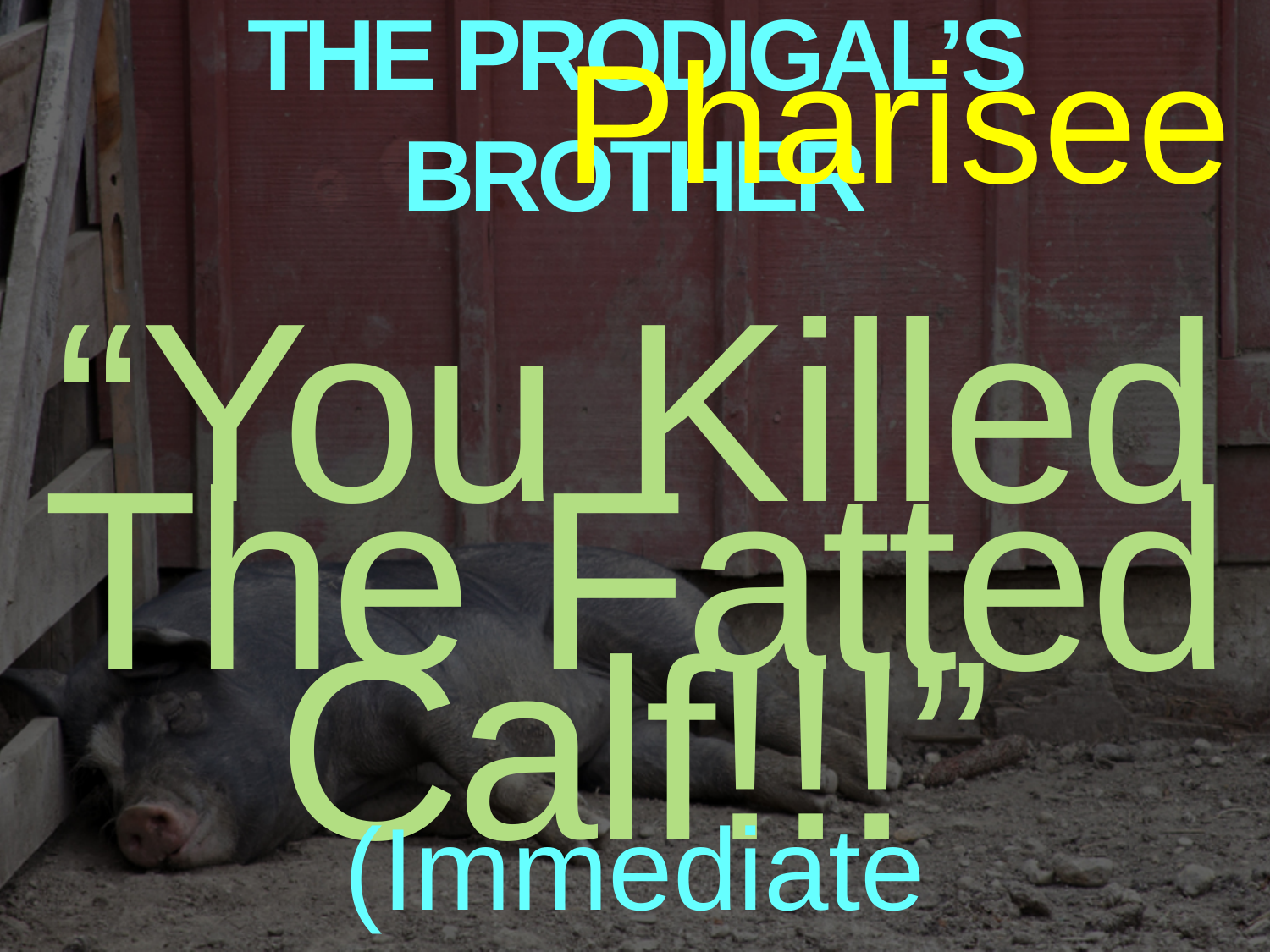

THE PRODIGAL’S BROTHER
Pharisee
“You Killed The Fatted Calf!!!”
(Immediate Forgiveness!)